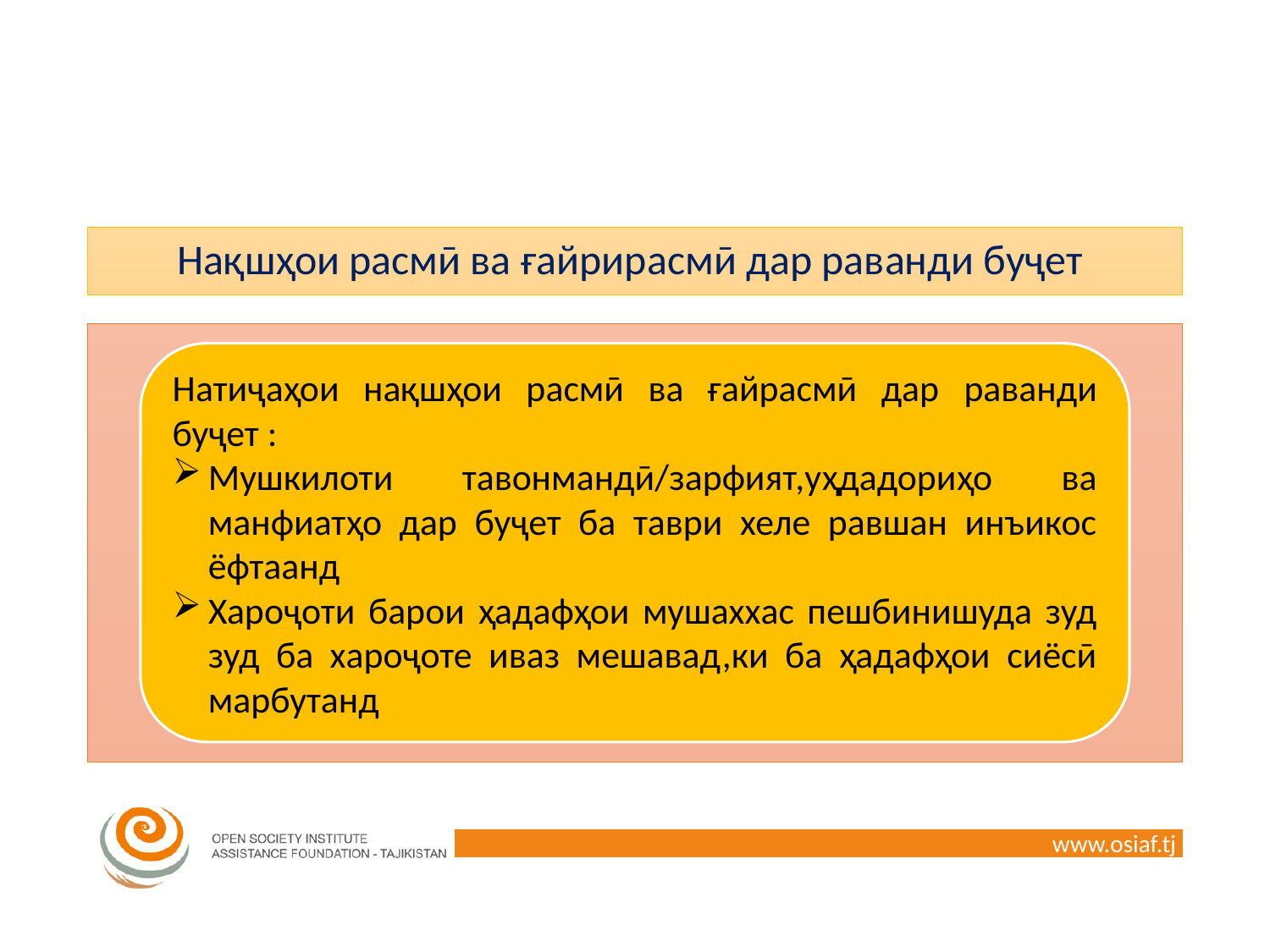

# Нақшҳои расмӣ ва ғайрирасмӣ дар раванди буҷет

Натиҷаҳои нақшҳои расмӣ ва ғайрасмӣ дар раванди буҷет :
Мушкилоти тавонмандӣ/зарфият,уҳдадориҳо ва манфиатҳо дар буҷет ба таври хеле равшан инъикос ёфтаанд
Хароҷоти барои ҳадафҳои мушаххас пешбинишуда зуд зуд ба хароҷоте иваз мешавад,ки ба ҳадафҳои сиёсӣ марбутанд